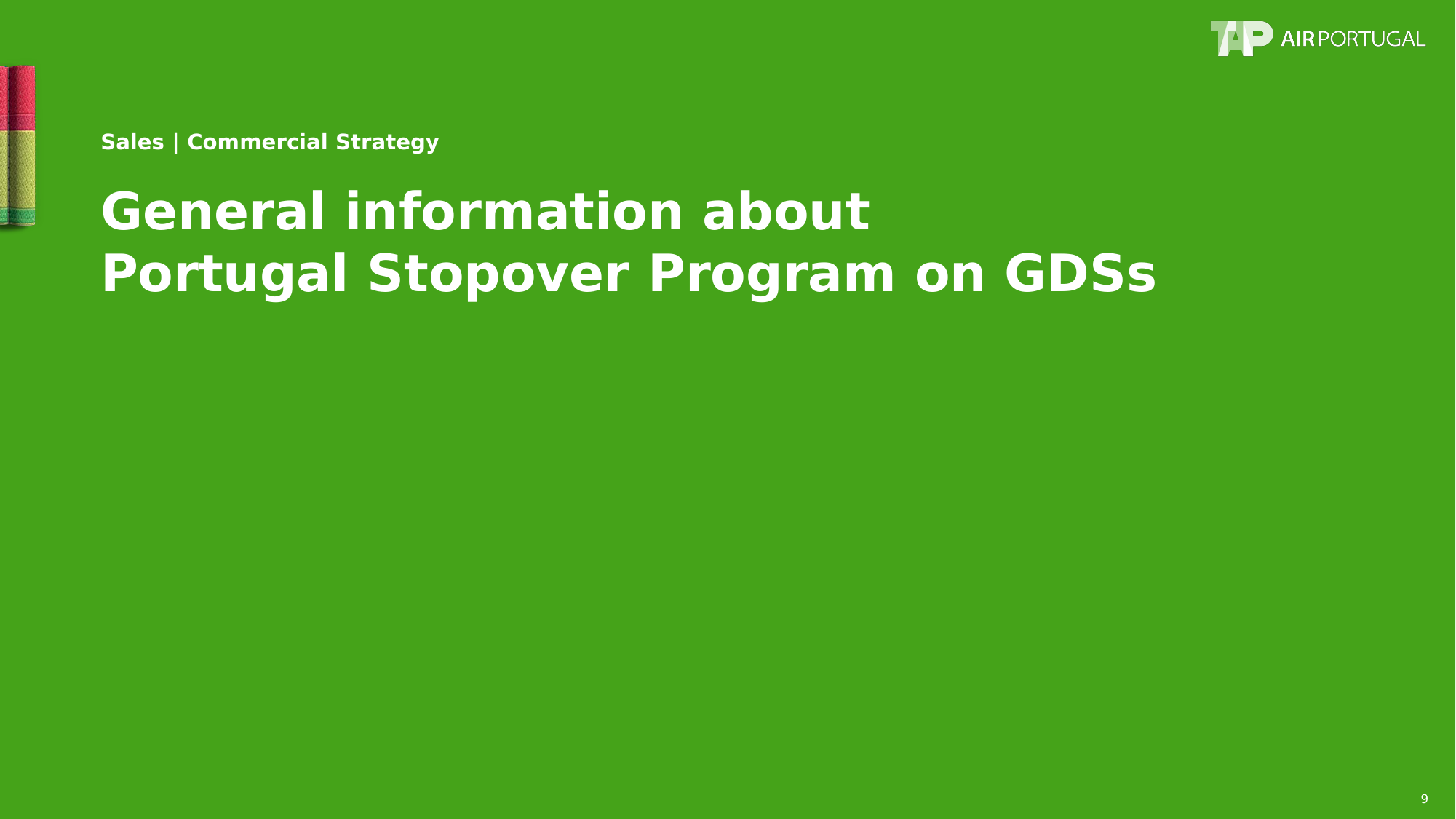

Sales | Commercial Strategy
# General information about Portugal Stopover Program on GDSs
9